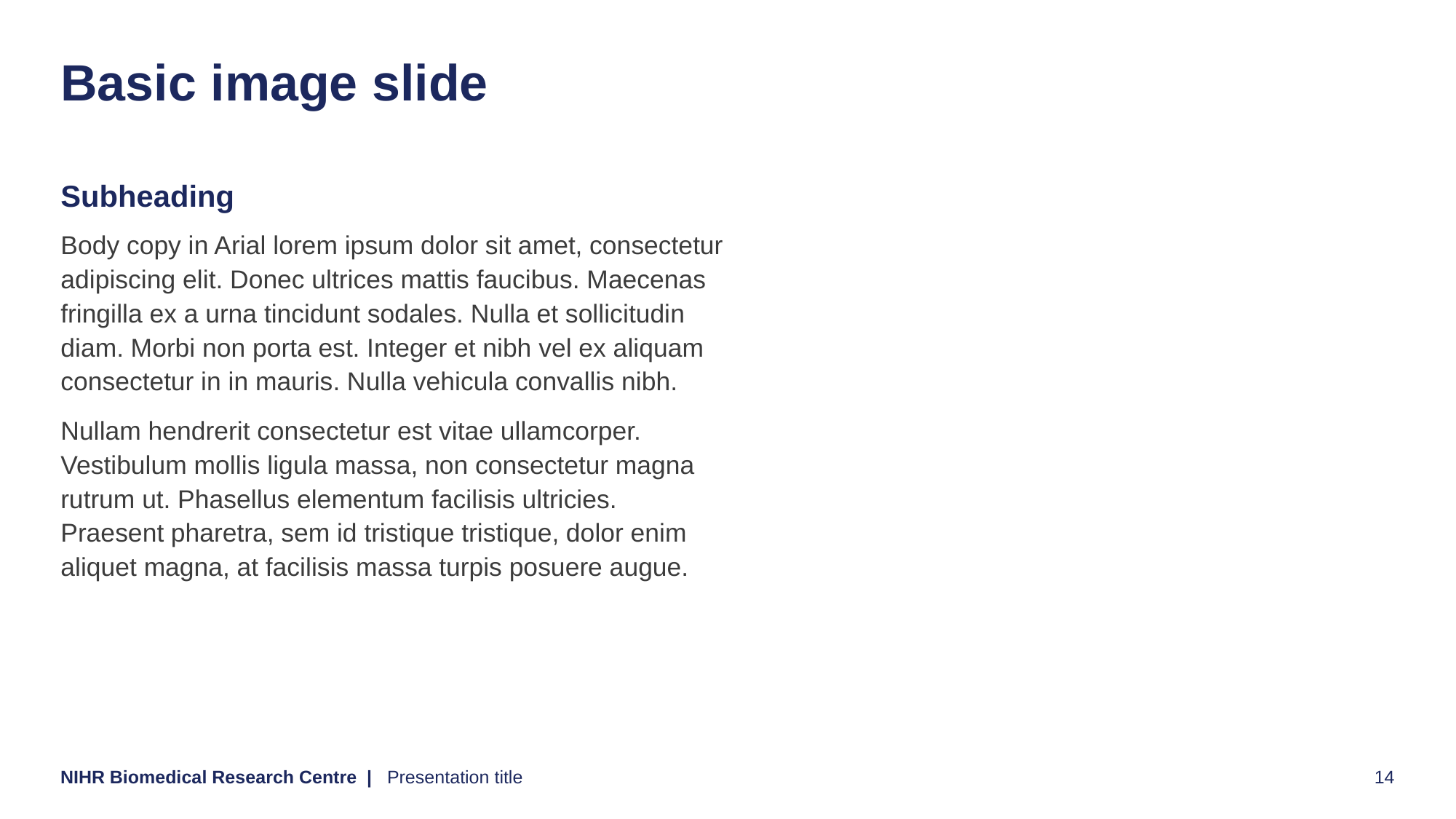

# Basic image slide

Subheading
Body copy in Arial lorem ipsum dolor sit amet, consectetur adipiscing elit. Donec ultrices mattis faucibus. Maecenas fringilla ex a urna tincidunt sodales. Nulla et sollicitudin diam. Morbi non porta est. Integer et nibh vel ex aliquam consectetur in in mauris. Nulla vehicula convallis nibh.
Nullam hendrerit consectetur est vitae ullamcorper. Vestibulum mollis ligula massa, non consectetur magna rutrum ut. Phasellus elementum facilisis ultricies. Praesent pharetra, sem id tristique tristique, dolor enim aliquet magna, at facilisis massa turpis posuere augue.
Presentation title
14